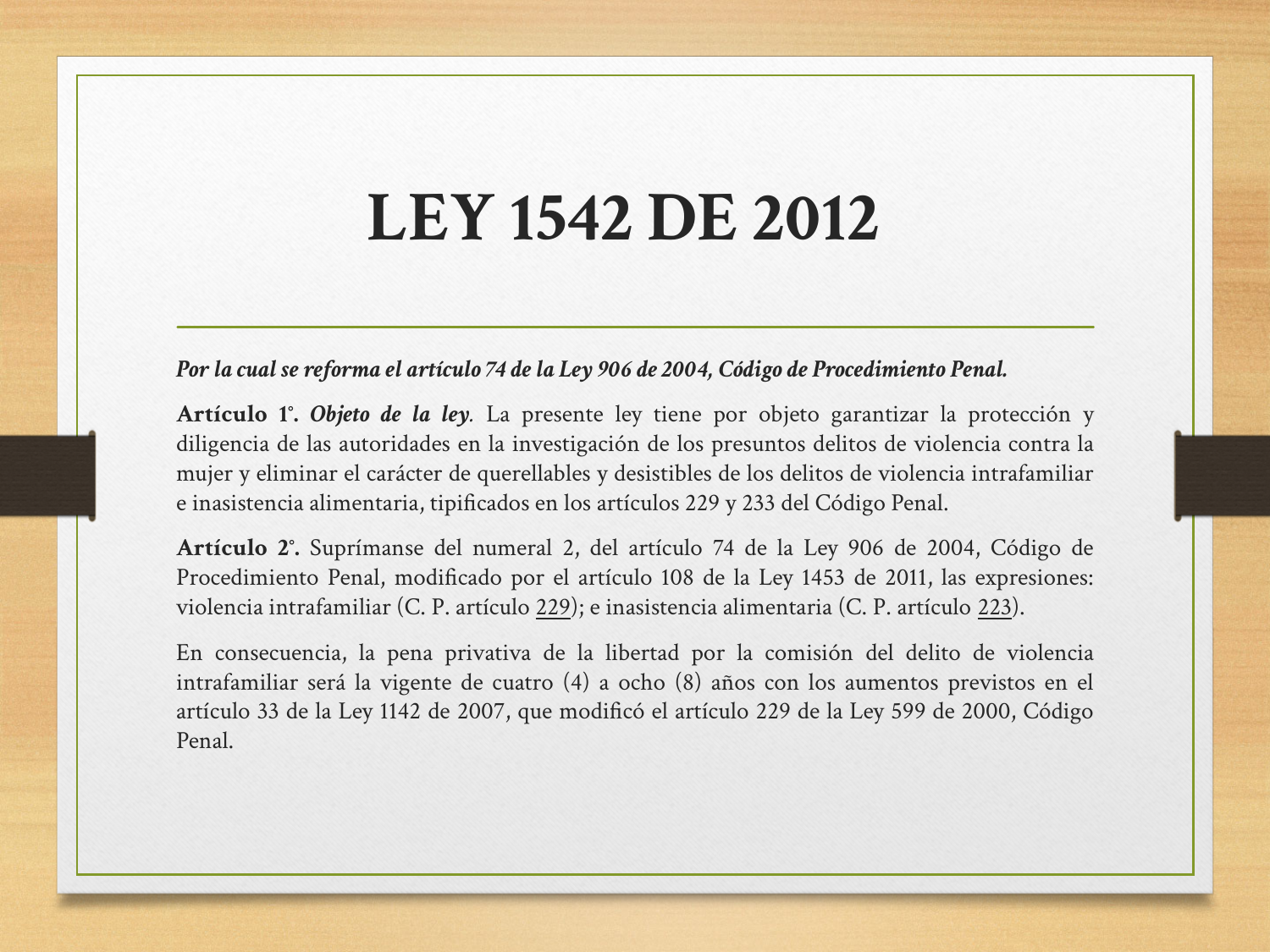

# LEY 1542 DE 2012
Por la cual se reforma el artículo 74 de la Ley 906 de 2004, Código de Procedimiento Penal.
Artículo 1°. Objeto de la ley. La presente ley tiene por objeto garantizar la protección y diligencia de las autoridades en la investigación de los presuntos delitos de violencia contra la mujer y eliminar el carácter de querellables y desistibles de los delitos de violencia intrafamiliar e inasistencia alimentaria, tipificados en los artículos 229 y 233 del Código Penal.
Artículo  2°. Suprímanse del numeral 2, del artículo 74 de la Ley 906 de 2004, Código de Procedimiento Penal, modificado por el artículo 108 de la Ley 1453 de 2011, las expresiones: violencia intrafamiliar (C. P. artículo 229); e inasistencia alimentaria (C. P. artículo 223).
En consecuencia, la pena privativa de la libertad por la comisión del delito de violencia intrafamiliar será la vigente de cuatro (4) a ocho (8) años con los aumentos previstos en el artículo 33 de la Ley 1142 de 2007, que modificó el artículo 229 de la Ley 599 de 2000, Código Penal.